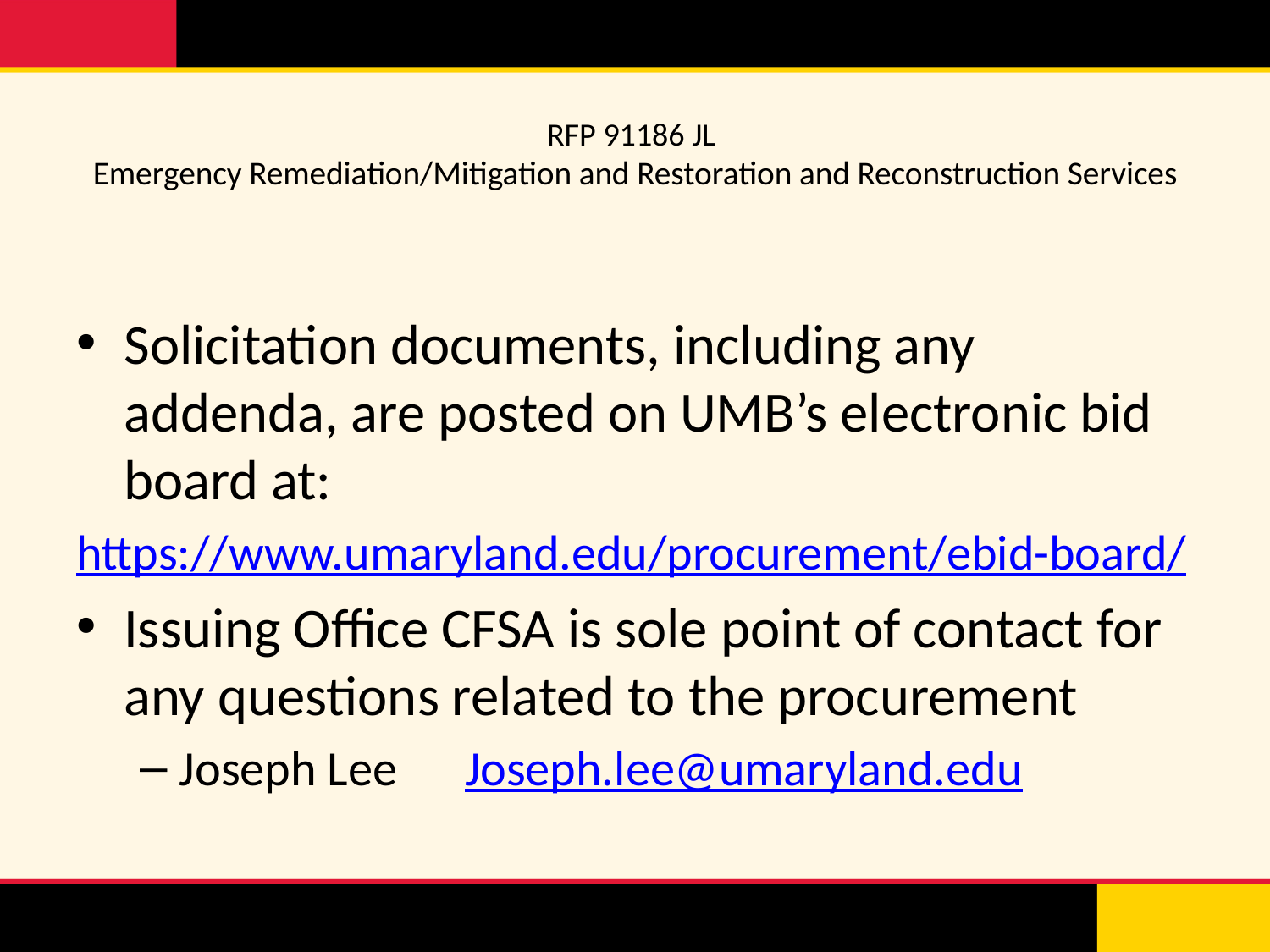

# RFP 91186 JL Emergency Remediation/Mitigation and Restoration and Reconstruction Services

Solicitation documents, including any addenda, are posted on UMB’s electronic bid board at:
https://www.umaryland.edu/procurement/ebid-board/
Issuing Office CFSA is sole point of contact for any questions related to the procurement
Joseph Lee      Joseph.lee@umaryland.edu